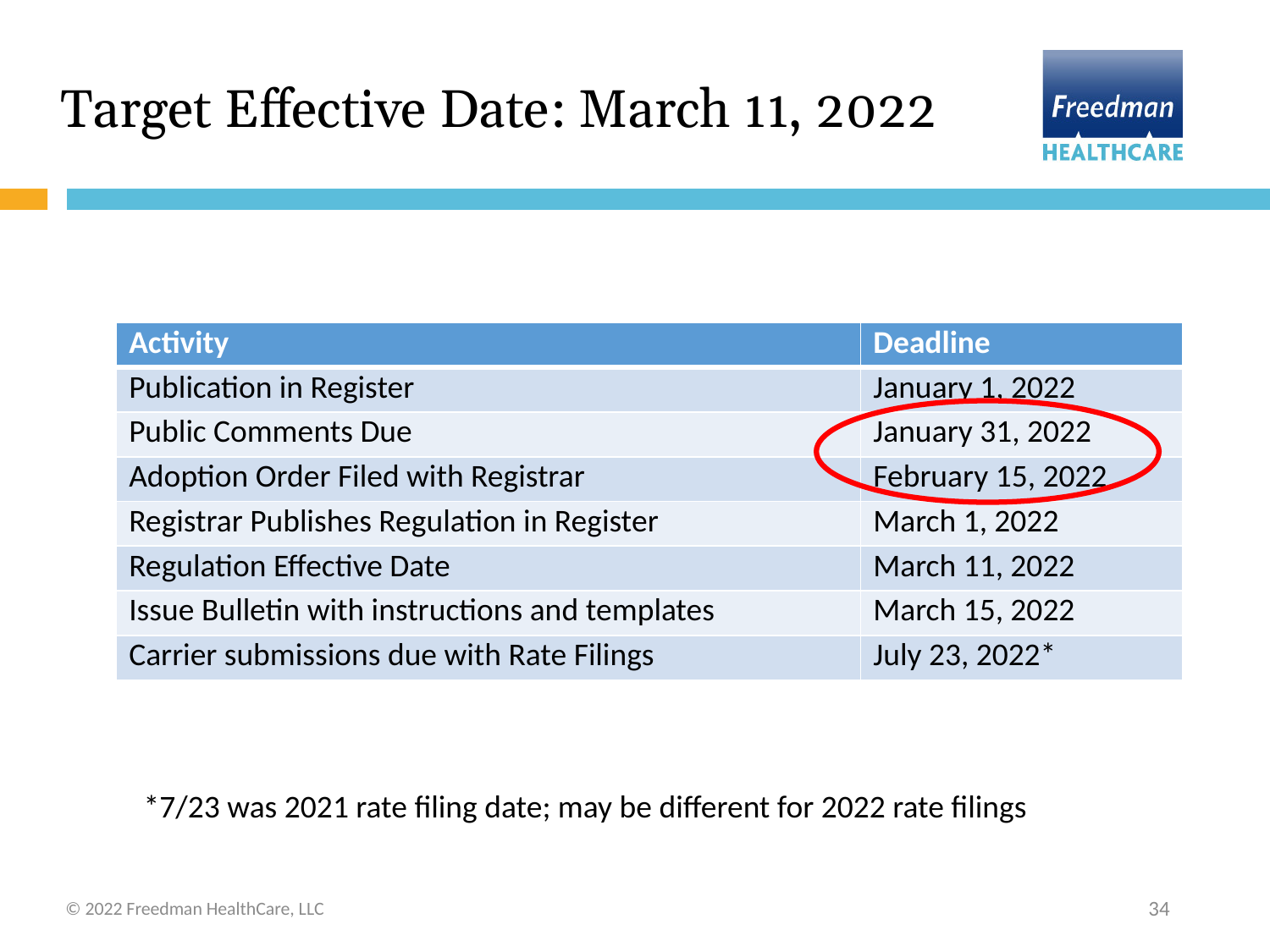

# Target Effective Date: March 11, 2022
| Activity | Deadline |
| --- | --- |
| Publication in Register | January 1, 2022 |
| Public Comments Due | January 31, 2022 |
| Adoption Order Filed with Registrar | February 15, 2022 |
| Registrar Publishes Regulation in Register | March 1, 2022 |
| Regulation Effective Date | March 11, 2022 |
| Issue Bulletin with instructions and templates | March 15, 2022 |
| Carrier submissions due with Rate Filings | July 23, 2022\* |

*7/23 was 2021 rate filing date; may be different for 2022 rate filings
© 2022 Freedman HealthCare, LLC
34